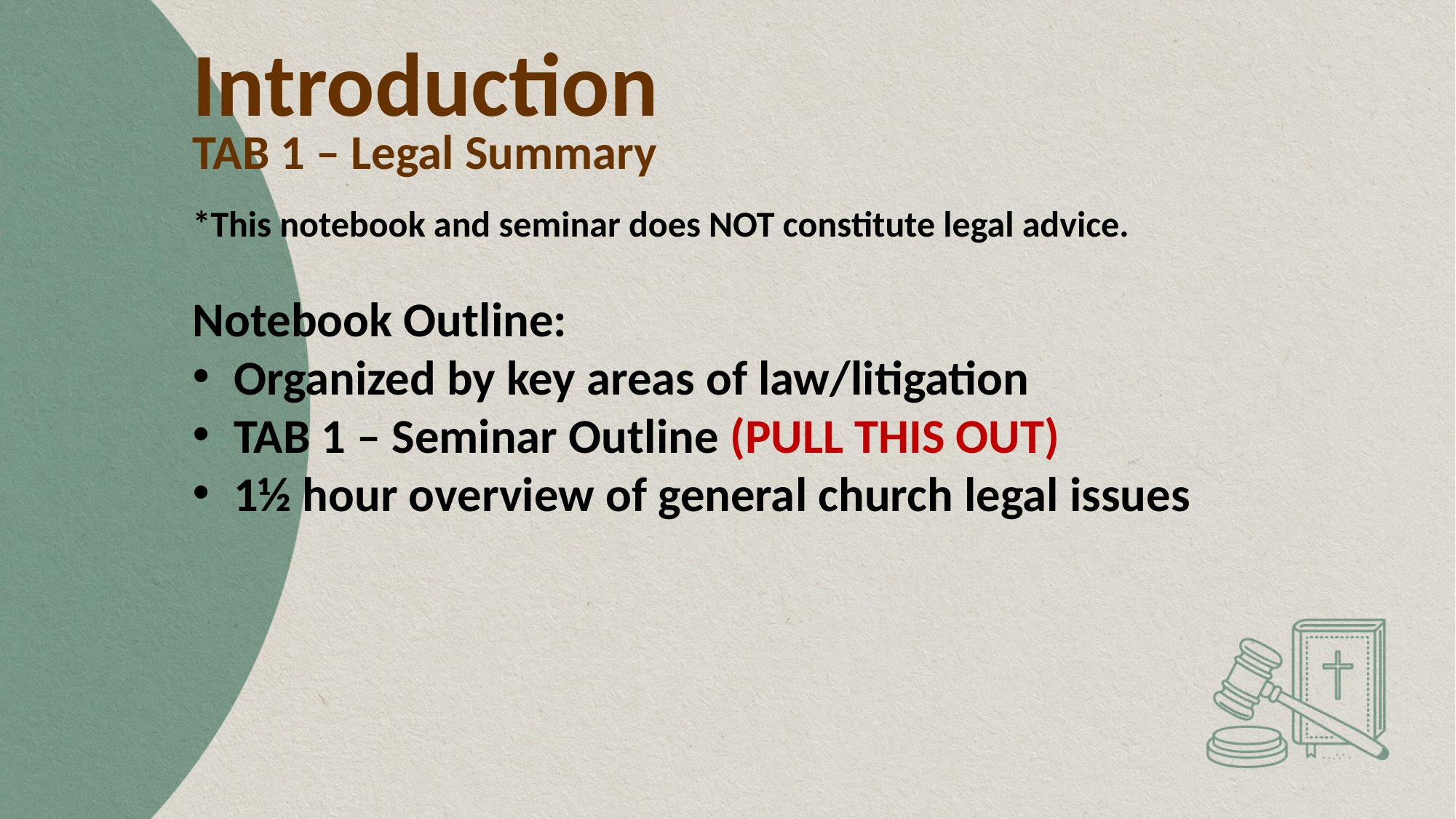

# Introduction
TAB 1 – Legal Summary
*This notebook and seminar does NOT constitute legal advice.

Notebook Outline:
Organized by key areas of law/litigation
TAB 1 – Seminar Outline (PULL THIS OUT)
1½ hour overview of general church legal issues